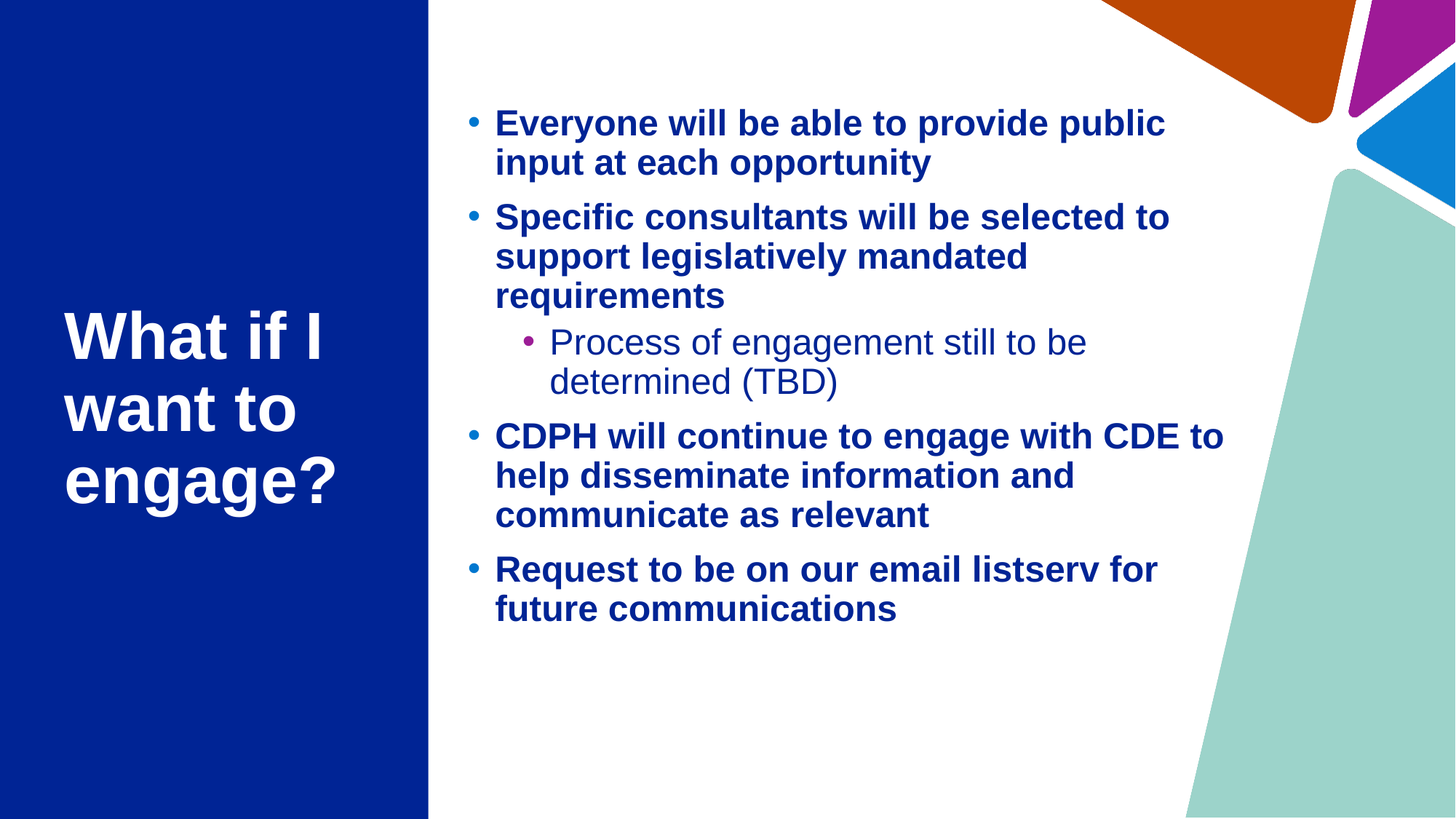

Everyone will be able to provide public input at each opportunity
Specific consultants will be selected to support legislatively mandated requirements
Process of engagement still to be determined (TBD)
CDPH will continue to engage with CDE to help disseminate information and communicate as relevant
Request to be on our email listserv for future communications
# What if I want to engage?